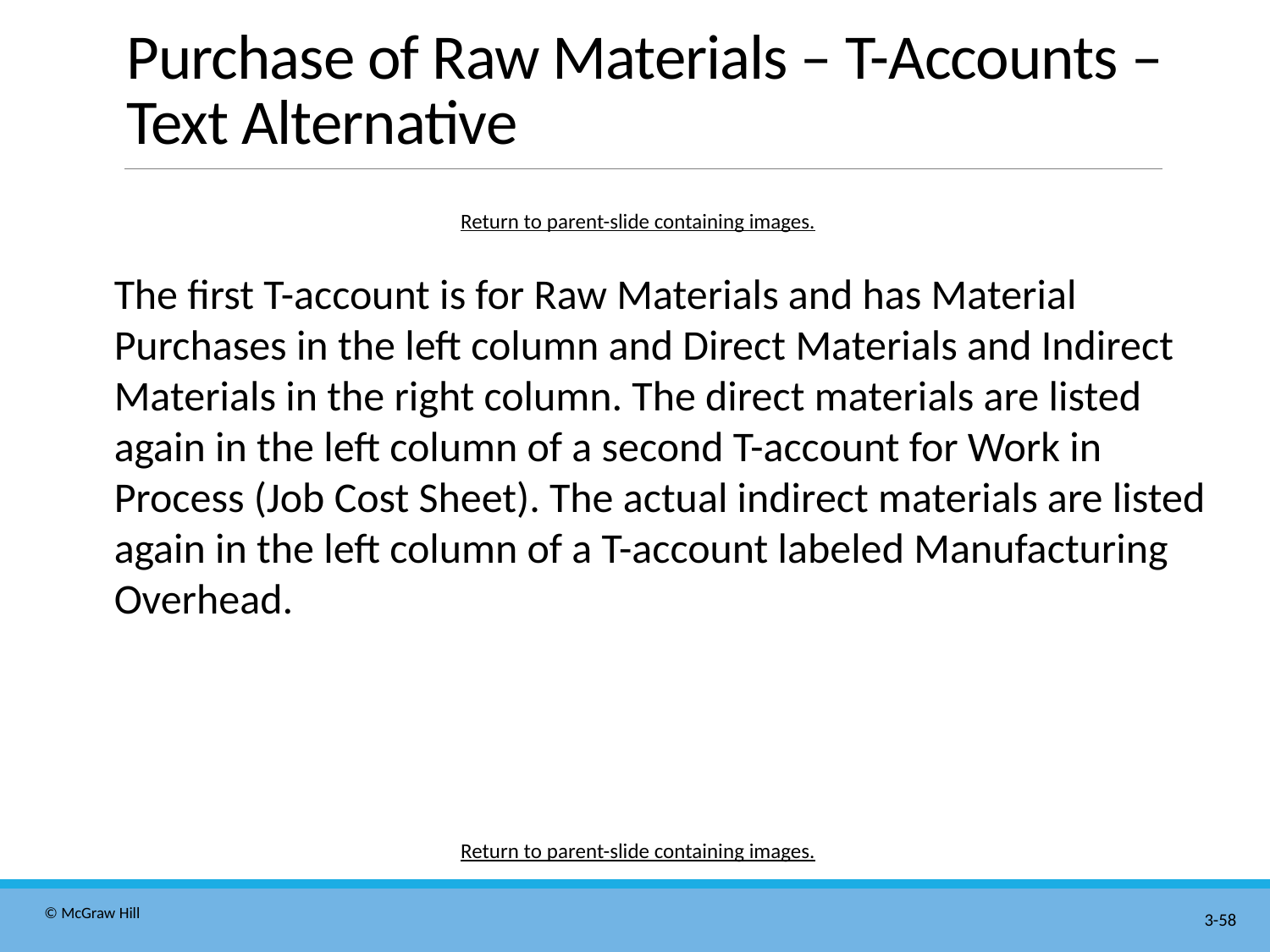

# Purchase of Raw Materials – T-Accounts – Text Alternative
Return to parent-slide containing images.
The first T-account is for Raw Materials and has Material Purchases in the left column and Direct Materials and Indirect Materials in the right column. The direct materials are listed again in the left column of a second T-account for Work in Process (Job Cost Sheet). The actual indirect materials are listed again in the left column of a T-account labeled Manufacturing Overhead.
Return to parent-slide containing images.